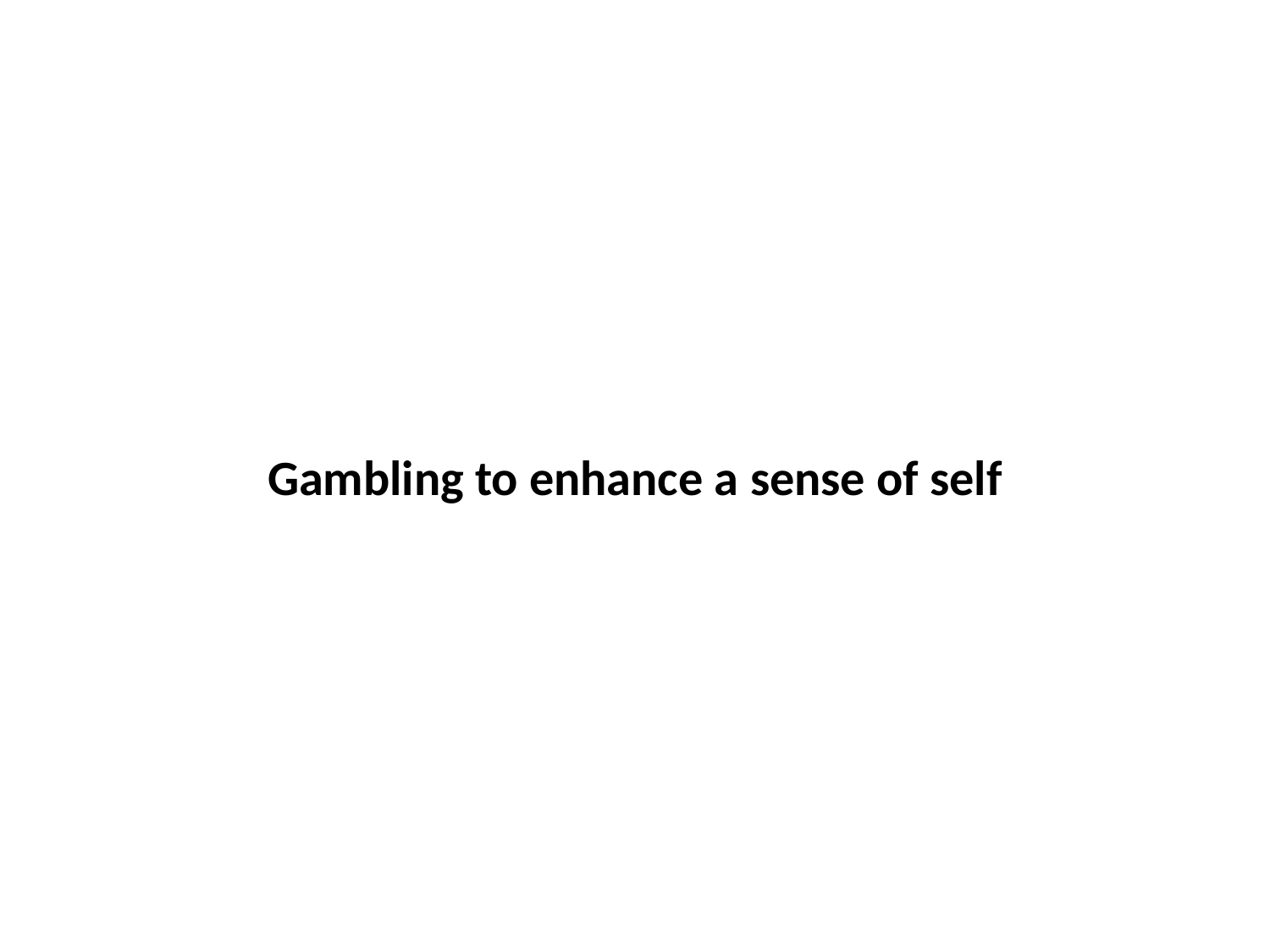

Gambling to enhance a sense of self